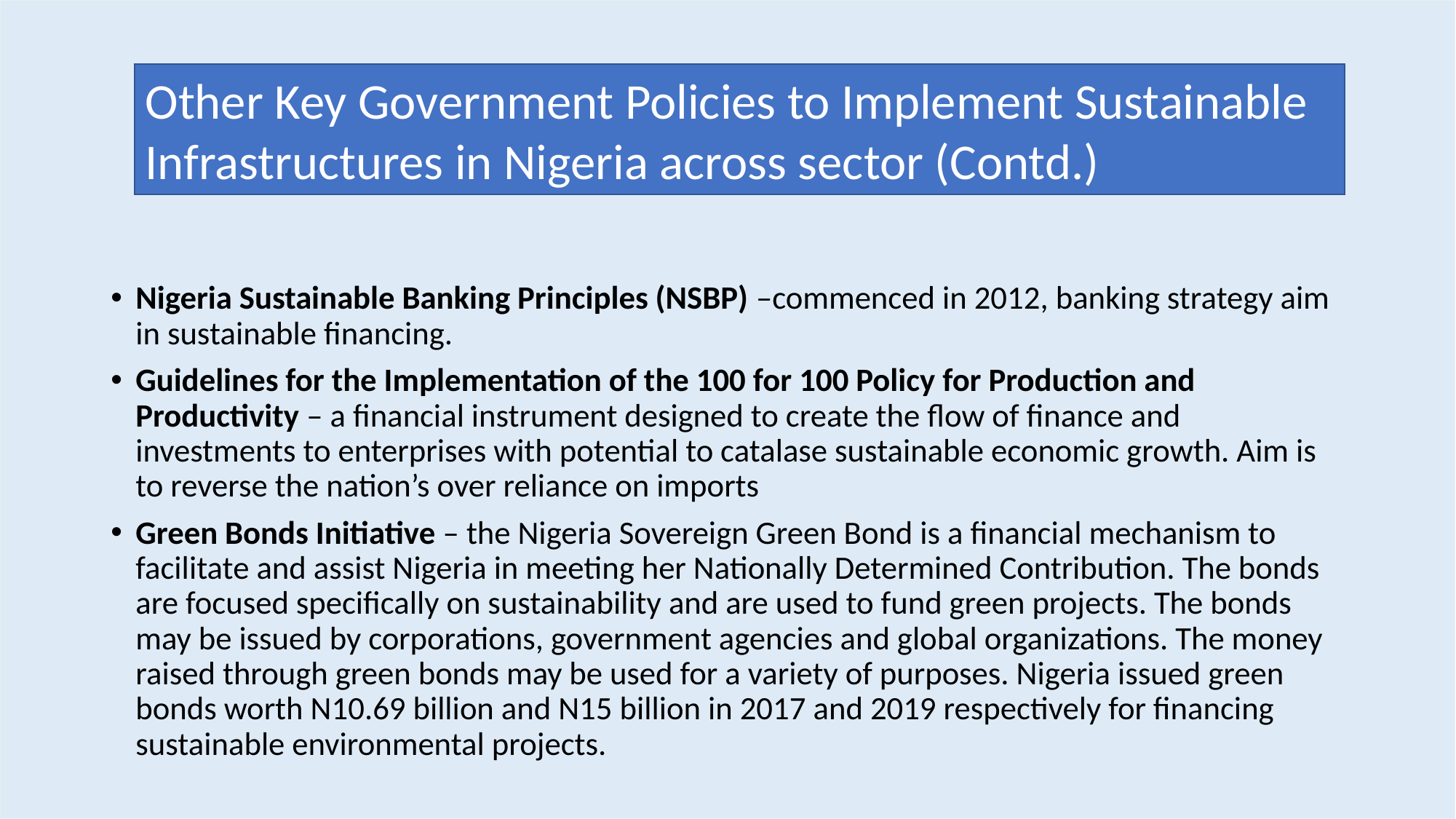

Other Key Government Policies to Implement Sustainable Infrastructures in Nigeria across sector (Contd.)
Nigeria Sustainable Banking Principles (NSBP) –commenced in 2012, banking strategy aim in sustainable financing.
Guidelines for the Implementation of the 100 for 100 Policy for Production and Productivity – a financial instrument designed to create the flow of finance and investments to enterprises with potential to catalase sustainable economic growth. Aim is to reverse the nation’s over reliance on imports
Green Bonds Initiative – the Nigeria Sovereign Green Bond is a financial mechanism to facilitate and assist Nigeria in meeting her Nationally Determined Contribution. The bonds are focused specifically on sustainability and are used to fund green projects. The bonds  may be issued by corporations, government agencies and global organizations. The money raised through green bonds may be used for a variety of purposes. Nigeria issued green bonds worth N10.69 billion and N15 billion in 2017 and 2019 respectively for financing sustainable environmental projects.